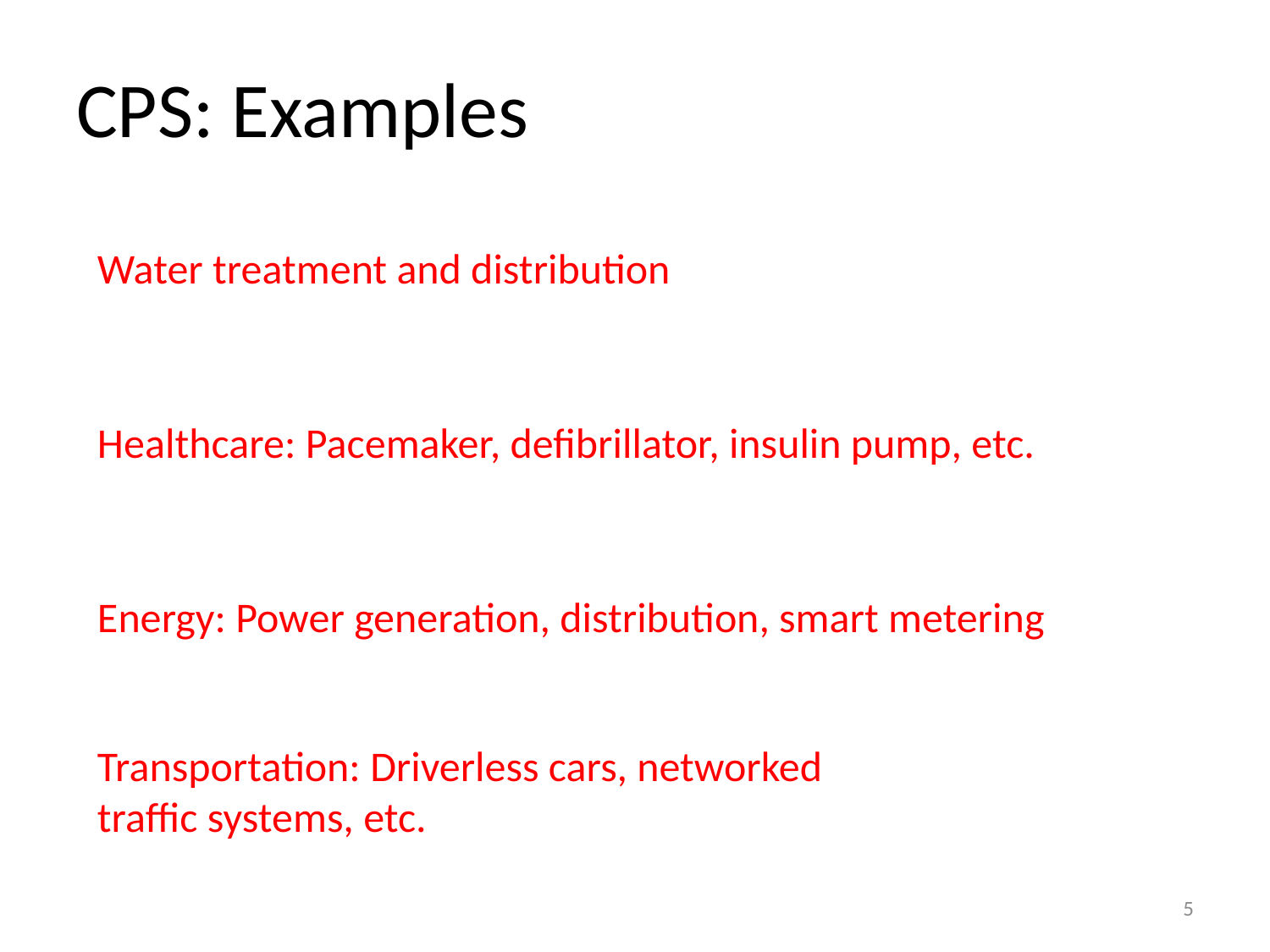

# CPS: Examples
Water treatment and distribution
Healthcare: Pacemaker, defibrillator, insulin pump, etc.
Energy: Power generation, distribution, smart metering
Transportation: Driverless cars, networked traffic systems, etc.
5